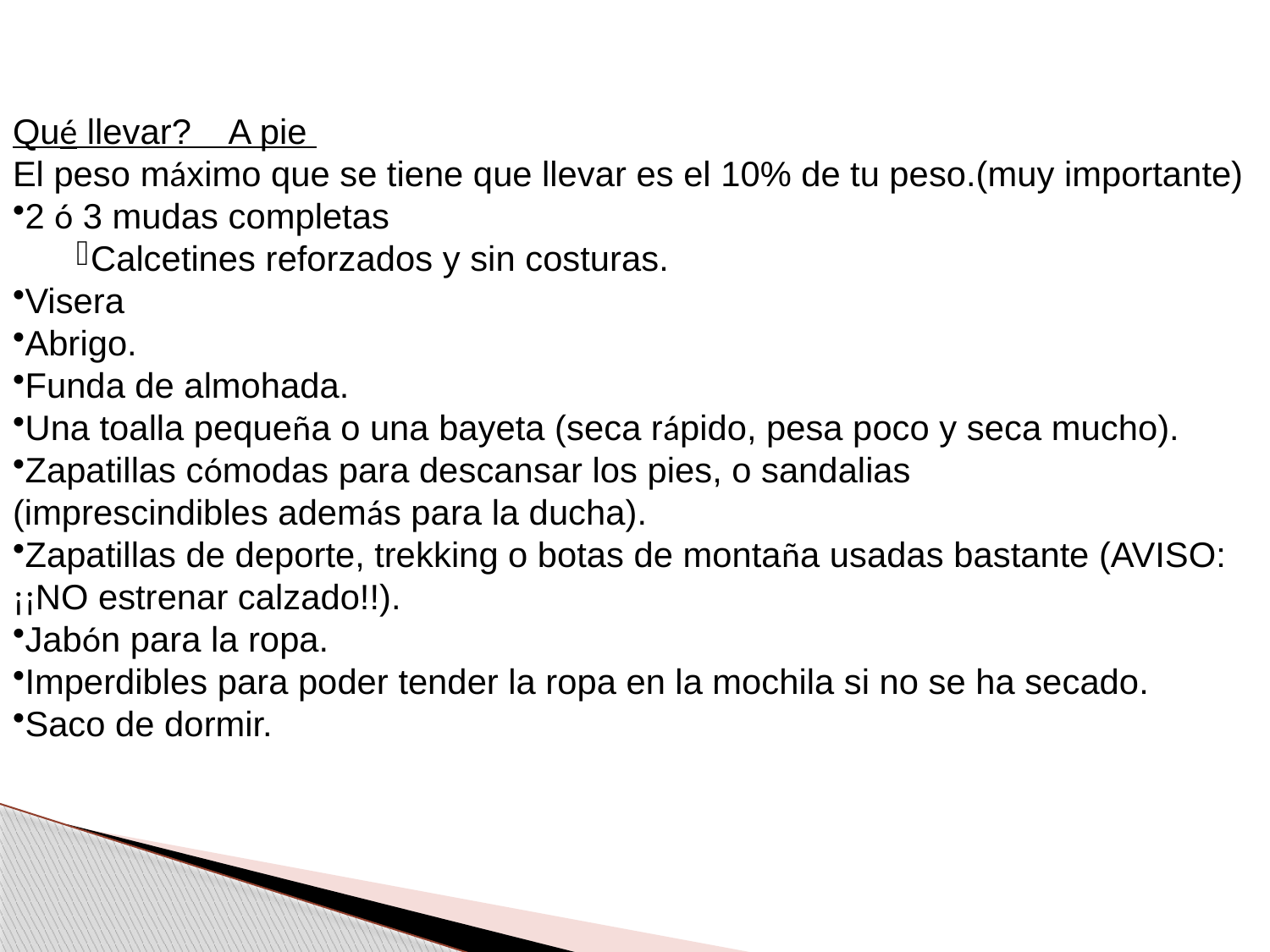

Qué llevar?    A pie
El peso máximo que se tiene que llevar es el 10% de tu peso.(muy importante)
2 ó 3 mudas completas
Calcetines reforzados y sin costuras.
Visera
Abrigo.
Funda de almohada.
Una toalla pequeña o una bayeta (seca rápido, pesa poco y seca mucho).
Zapatillas cómodas para descansar los pies, o sandalias
(imprescindibles además para la ducha).
Zapatillas de deporte, trekking o botas de montaña usadas bastante (AVISO: ¡¡NO estrenar calzado!!).
Jabón para la ropa.
Imperdibles para poder tender la ropa en la mochila si no se ha secado.
Saco de dormir.